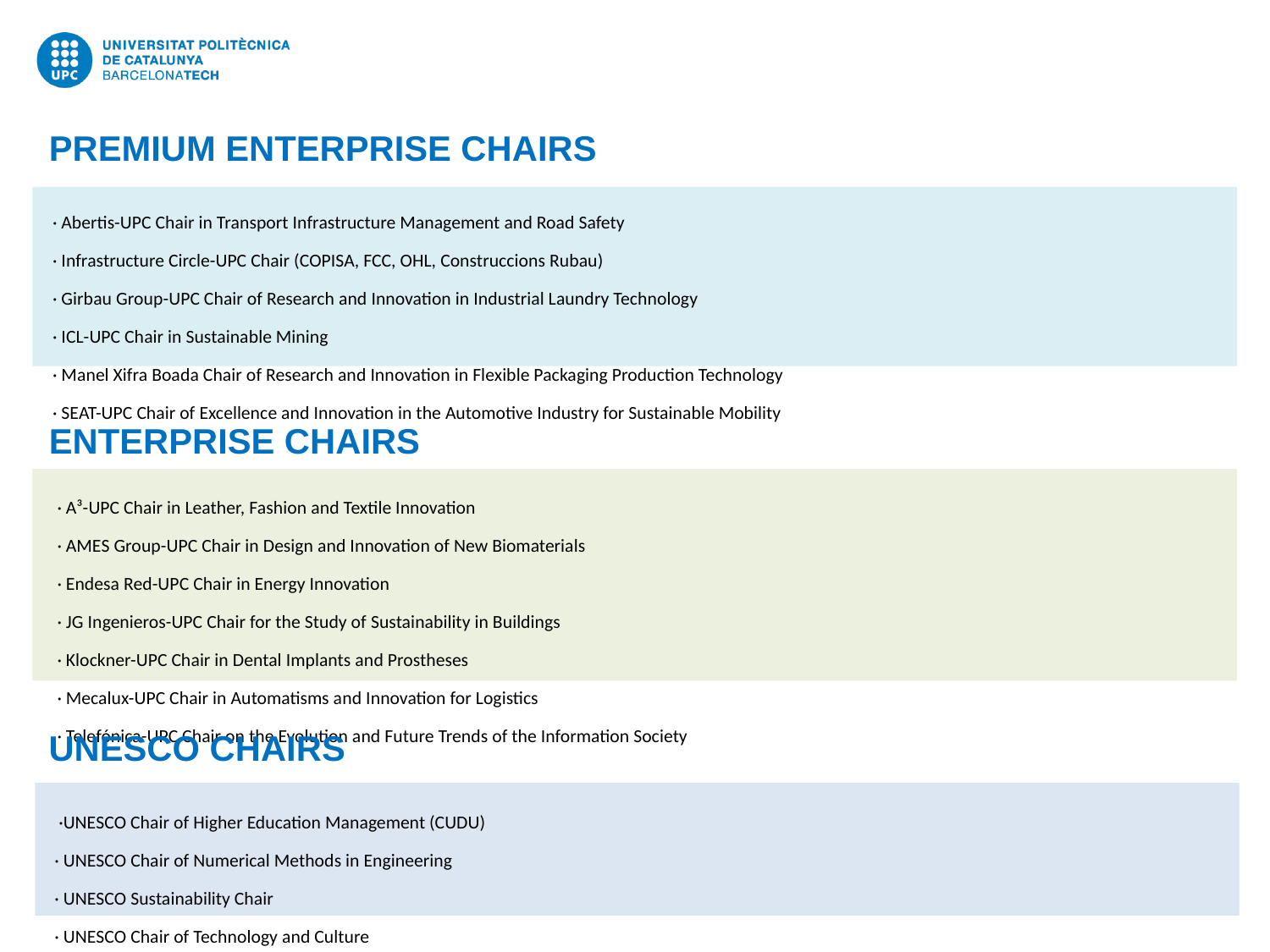

PREMIUM ENTERPRISE CHAIRS

· Abertis-UPC Chair in Transport Infrastructure Management and Road Safety
· Infrastructure Circle-UPC Chair (COPISA, FCC, OHL, Construccions Rubau)
· Girbau Group-UPC Chair of Research and Innovation in Industrial Laundry Technology
· ICL-UPC Chair in Sustainable Mining
· Manel Xifra Boada Chair of Research and Innovation in Flexible Packaging Production Technology
· SEAT-UPC Chair of Excellence and Innovation in the Automotive Industry for Sustainable Mobility
ENTERPRISE CHAIRS

· A³-UPC Chair in Leather, Fashion and Textile Innovation
· AMES Group-UPC Chair in Design and Innovation of New Biomaterials
· Endesa Red-UPC Chair in Energy Innovation
· JG Ingenieros-UPC Chair for the Study of Sustainability in Buildings
· Klockner-UPC Chair in Dental Implants and Prostheses
· Mecalux-UPC Chair in Automatisms and Innovation for Logistics
· Telefónica-UPC Chair on the Evolution and Future Trends of the Information Society
UNESCO CHAIRS

 ·UNESCO Chair of Higher Education Management (CUDU)
· UNESCO Chair of Numerical Methods in Engineering
· UNESCO Sustainability Chair
· UNESCO Chair of Technology and Culture